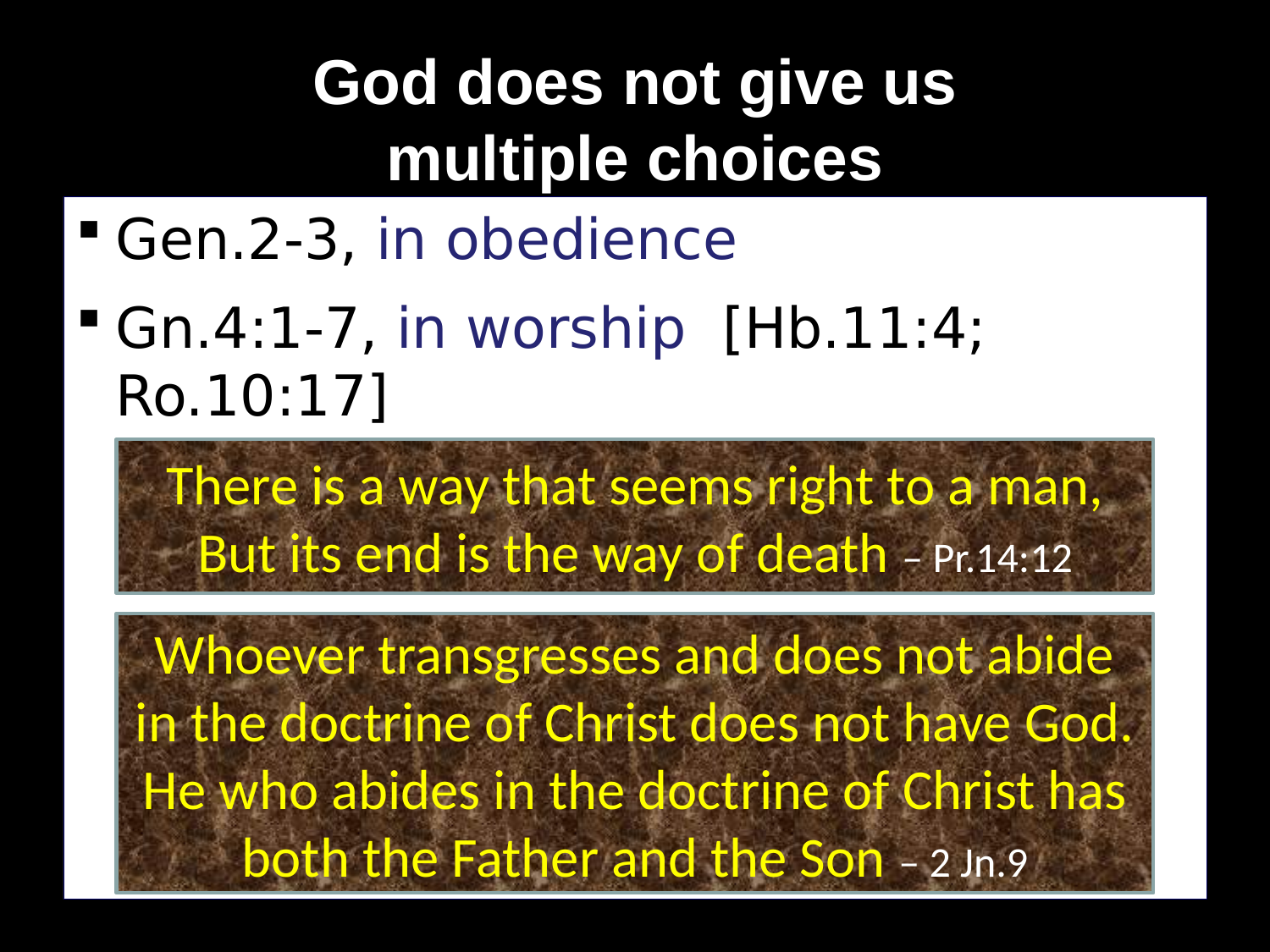

# God does not give us multiple choices

Gen.2-3, in obedience
Gn.4:1-7, in worship  [Hb.11:4; Ro.10:17]
There is a way that seems right to a man, But its end is the way of death – Pr.14:12
Whoever transgresses and does not abide in the doctrine of Christ does not have God. He who abides in the doctrine of Christ has both the Father and the Son – 2 Jn.9